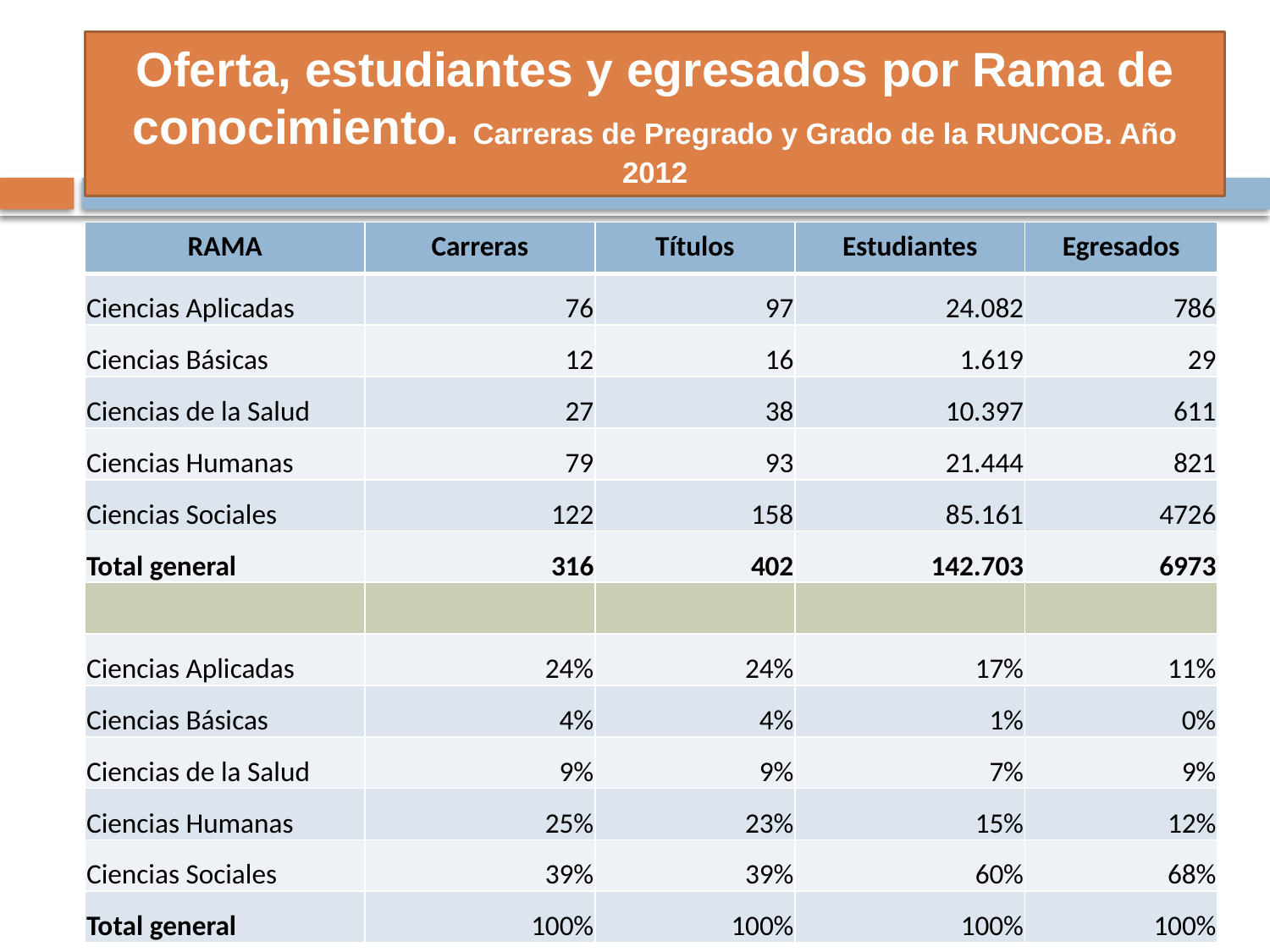

# Oferta, estudiantes y egresados por Rama de conocimiento. Carreras de Pregrado y Grado de la RUNCOB. Año 2012
| RAMA | Carreras | Títulos | Estudiantes | Egresados |
| --- | --- | --- | --- | --- |
| Ciencias Aplicadas | 76 | 97 | 24.082 | 786 |
| Ciencias Básicas | 12 | 16 | 1.619 | 29 |
| Ciencias de la Salud | 27 | 38 | 10.397 | 611 |
| Ciencias Humanas | 79 | 93 | 21.444 | 821 |
| Ciencias Sociales | 122 | 158 | 85.161 | 4726 |
| Total general | 316 | 402 | 142.703 | 6973 |
|  |  |  |  |  |
| Ciencias Aplicadas | 24% | 24% | 17% | 11% |
| Ciencias Básicas | 4% | 4% | 1% | 0% |
| Ciencias de la Salud | 9% | 9% | 7% | 9% |
| Ciencias Humanas | 25% | 23% | 15% | 12% |
| Ciencias Sociales | 39% | 39% | 60% | 68% |
| Total general | 100% | 100% | 100% | 100% |